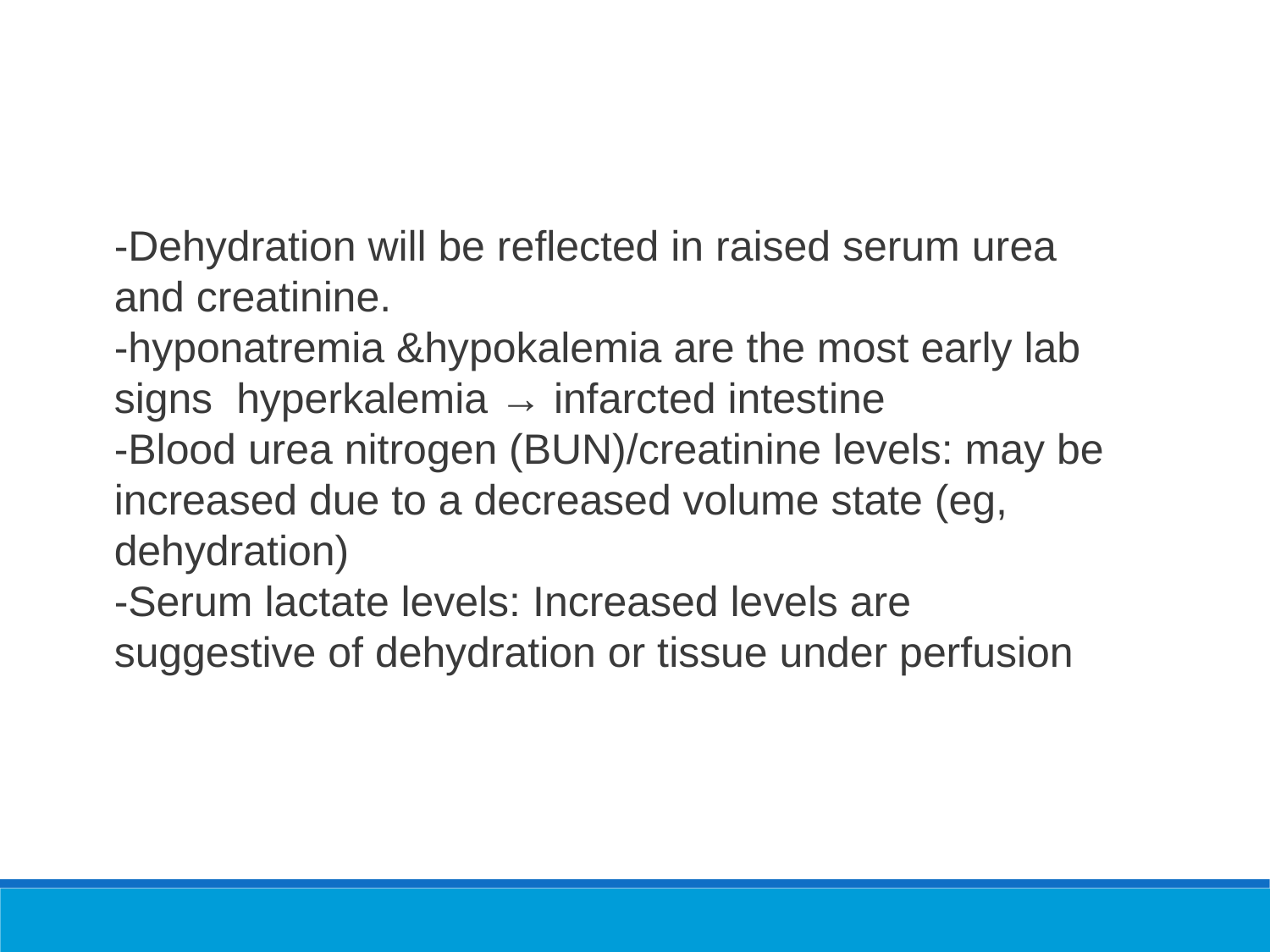

-Dehydration will be reflected in raised serum urea and creatinine.
-hyponatremia &hypokalemia are the most early lab signs  hyperkalemia → infarcted intestine
-Blood urea nitrogen (BUN)/creatinine levels: may be increased due to a decreased volume state (eg, dehydration)
-Serum lactate levels: Increased levels are suggestive of dehydration or tissue under perfusion